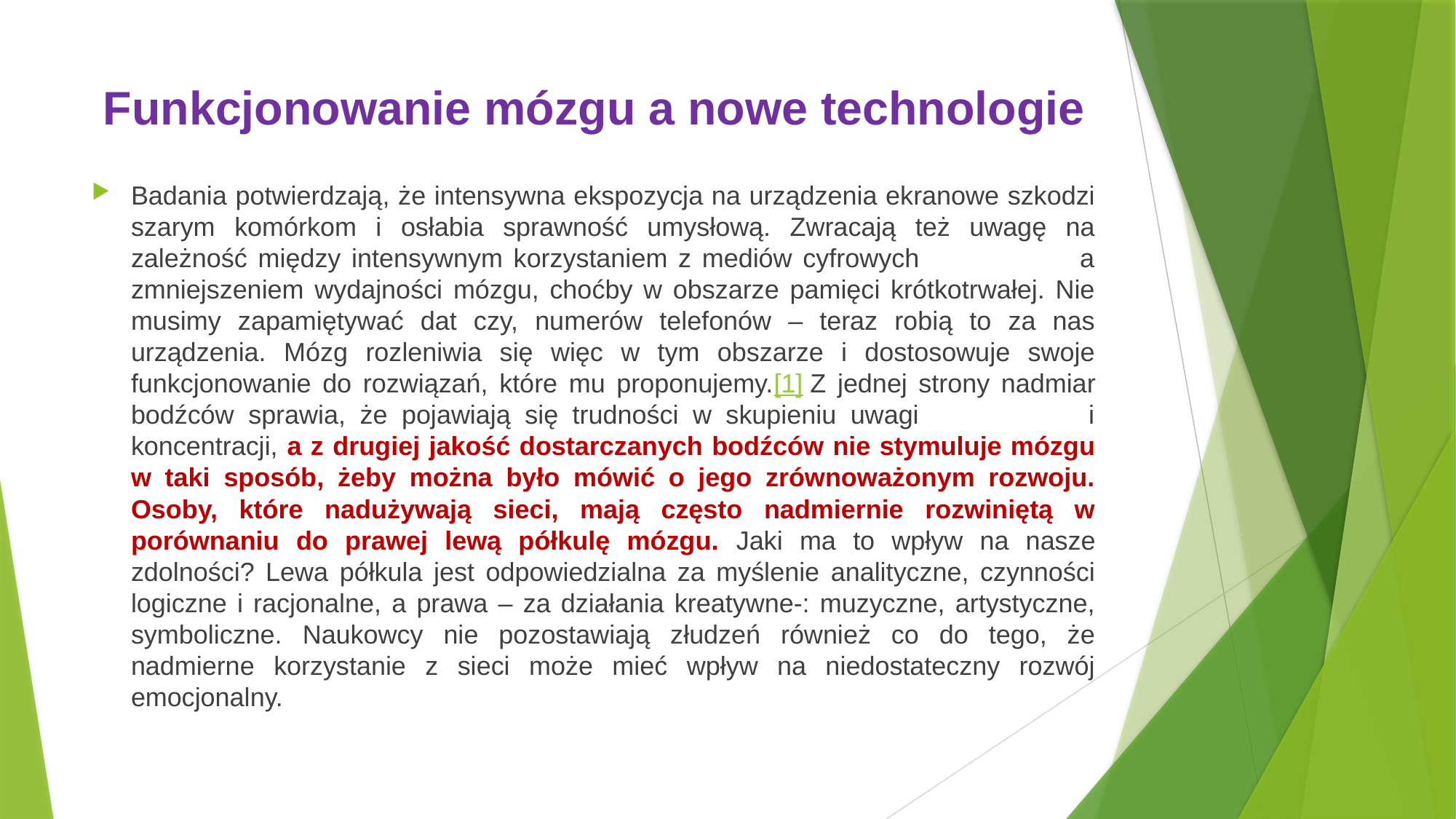

# Funkcjonowanie mózgu a nowe technologie
Badania potwierdzają, że intensywna ekspozycja na urządzenia ekranowe szkodzi szarym komórkom i osłabia sprawność umysłową. Zwracają też uwagę na zależność między intensywnym korzystaniem z mediów cyfrowych               a zmniejszeniem wydajności mózgu, choćby w obszarze pamięci krótkotrwałej. Nie musimy zapamiętywać dat czy, numerów telefonów – teraz robią to za nas urządzenia. Mózg rozleniwia się więc w tym obszarze i dostosowuje swoje funkcjonowanie do rozwiązań, które mu proponujemy.[1] Z jednej strony nadmiar bodźców sprawia, że pojawiają się trudności w skupieniu uwagi            i koncentracji, a z drugiej jakość dostarczanych bodźców nie stymuluje mózgu w taki sposób, żeby można było mówić o jego zrównoważonym rozwoju. Osoby, które nadużywają sieci, mają często nadmiernie rozwiniętą w porównaniu do prawej lewą półkulę mózgu. Jaki ma to wpływ na nasze zdolności? Lewa półkula jest odpowiedzialna za myślenie analityczne, czynności logiczne i racjonalne, a prawa – za działania kreatywne-: muzyczne, artystyczne, symboliczne. Naukowcy nie pozostawiają złudzeń również co do tego, że nadmierne korzystanie z sieci może mieć wpływ na niedostateczny rozwój emocjonalny.